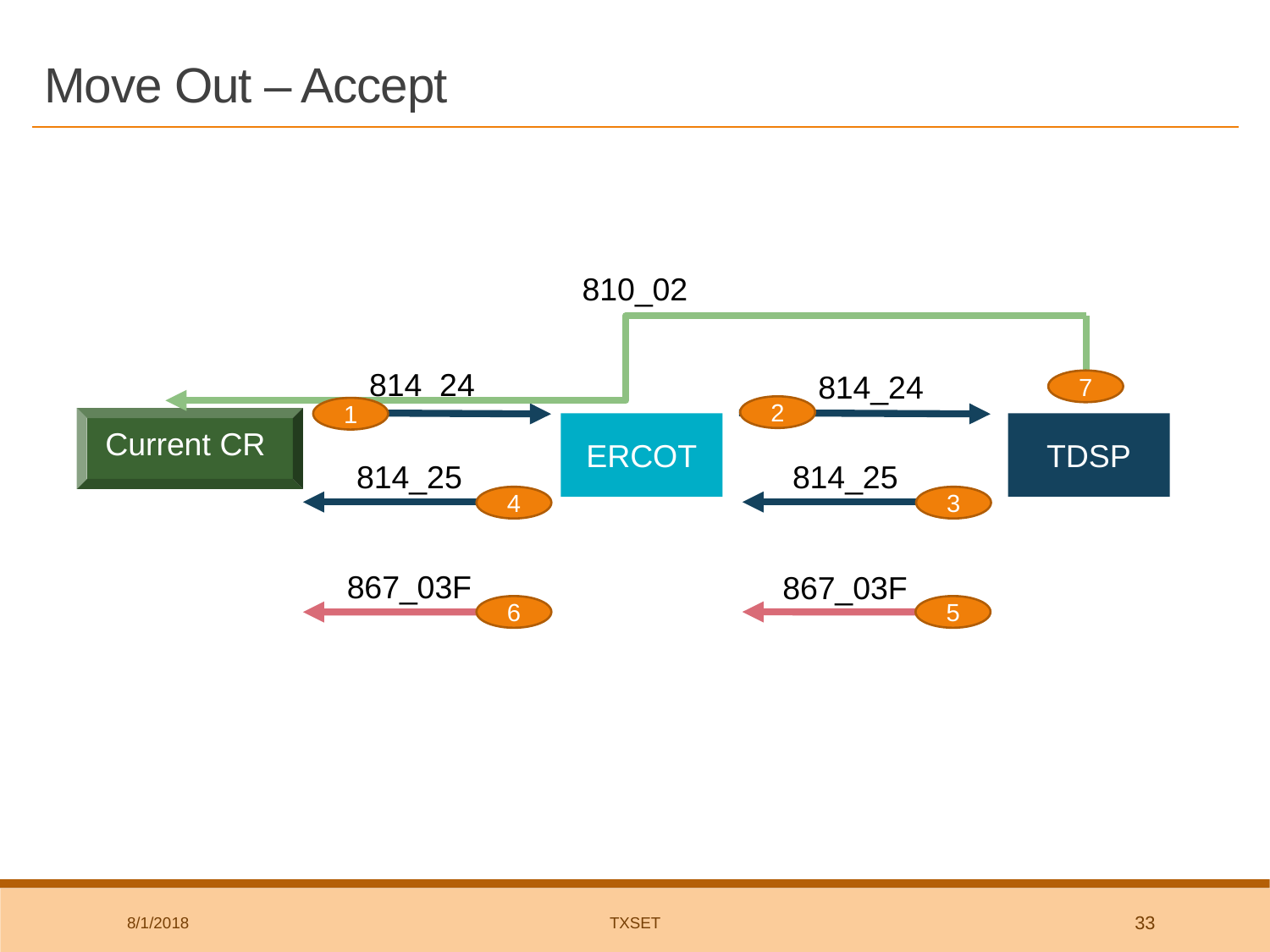

# Move Out – Accept

810_02
814_24
814_24
7

2
1
Current CR
TDSP
ERCOT
814_25
814_25
4
3
867_03F
867_03F
6
5
8/1/2018
TxSET
33